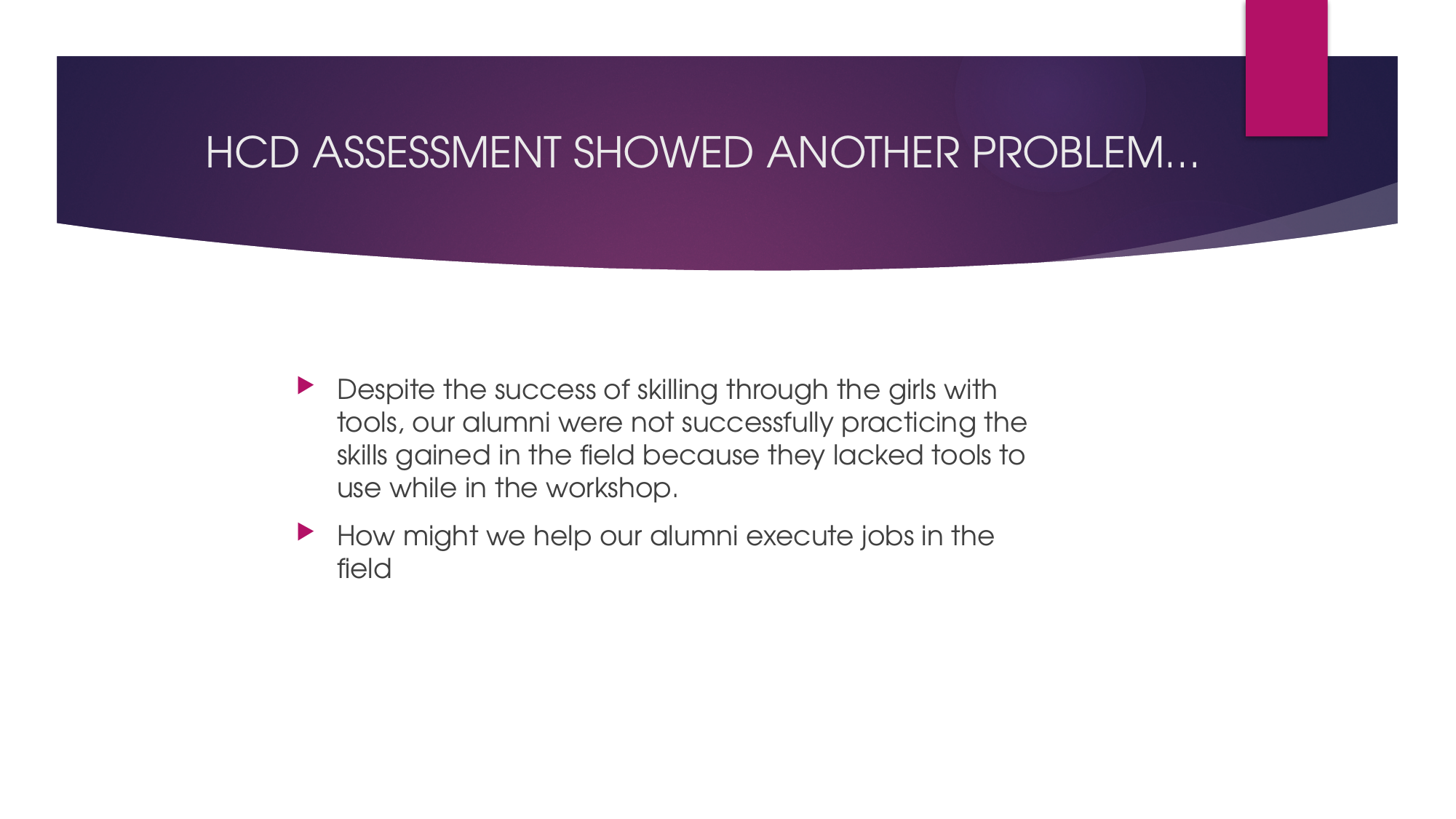

# HCD ASSESSMENT SHOWED ANOTHER PROBLEM…
Despite the success of skilling through the girls with tools, our alumni were not successfully practicing the skills gained in the field because they lacked tools to use while in the workshop.
How might we help our alumni execute jobs in the field